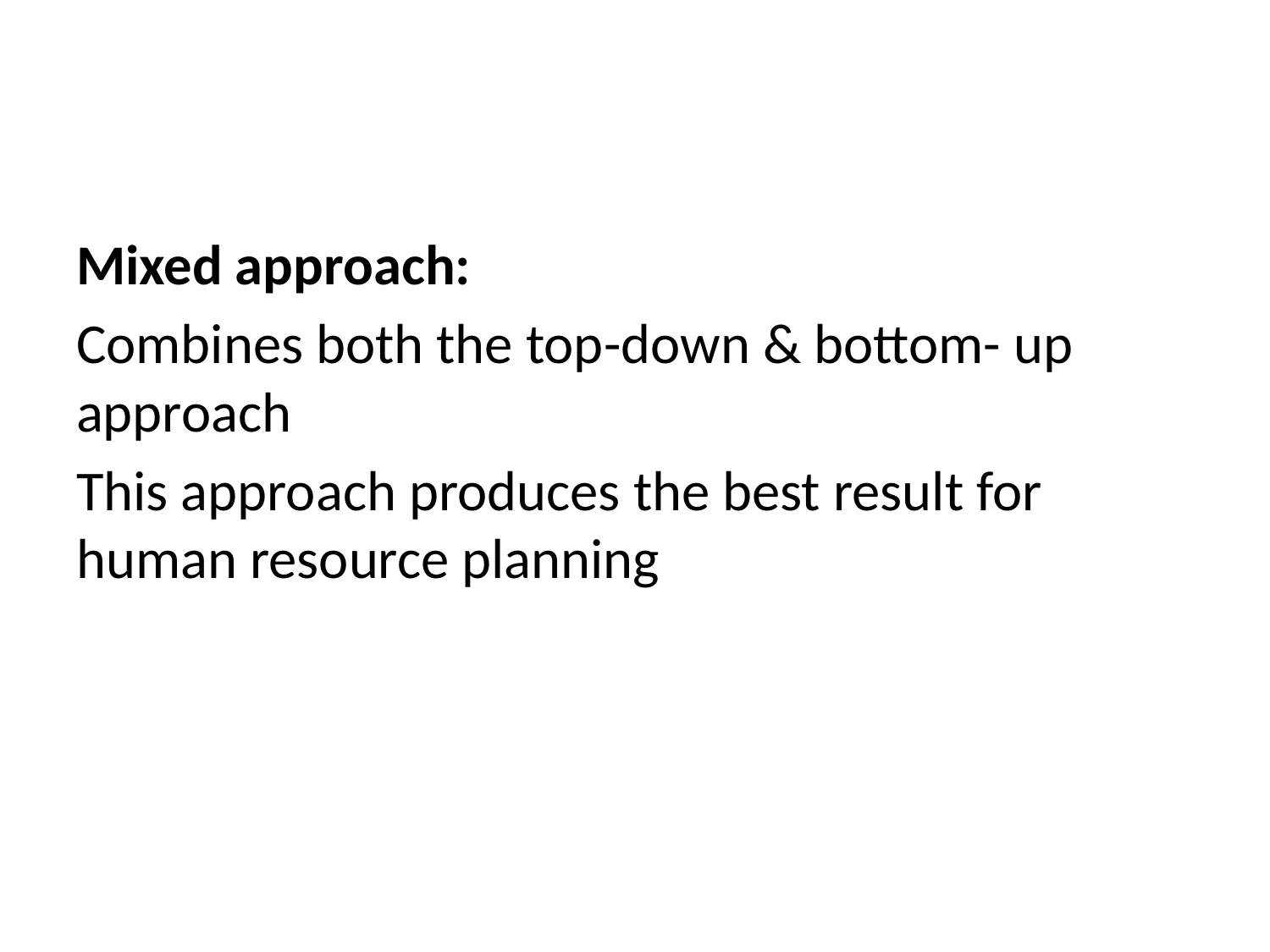

#
Mixed approach:
Combines both the top-down & bottom- up approach
This approach produces the best result for human resource planning